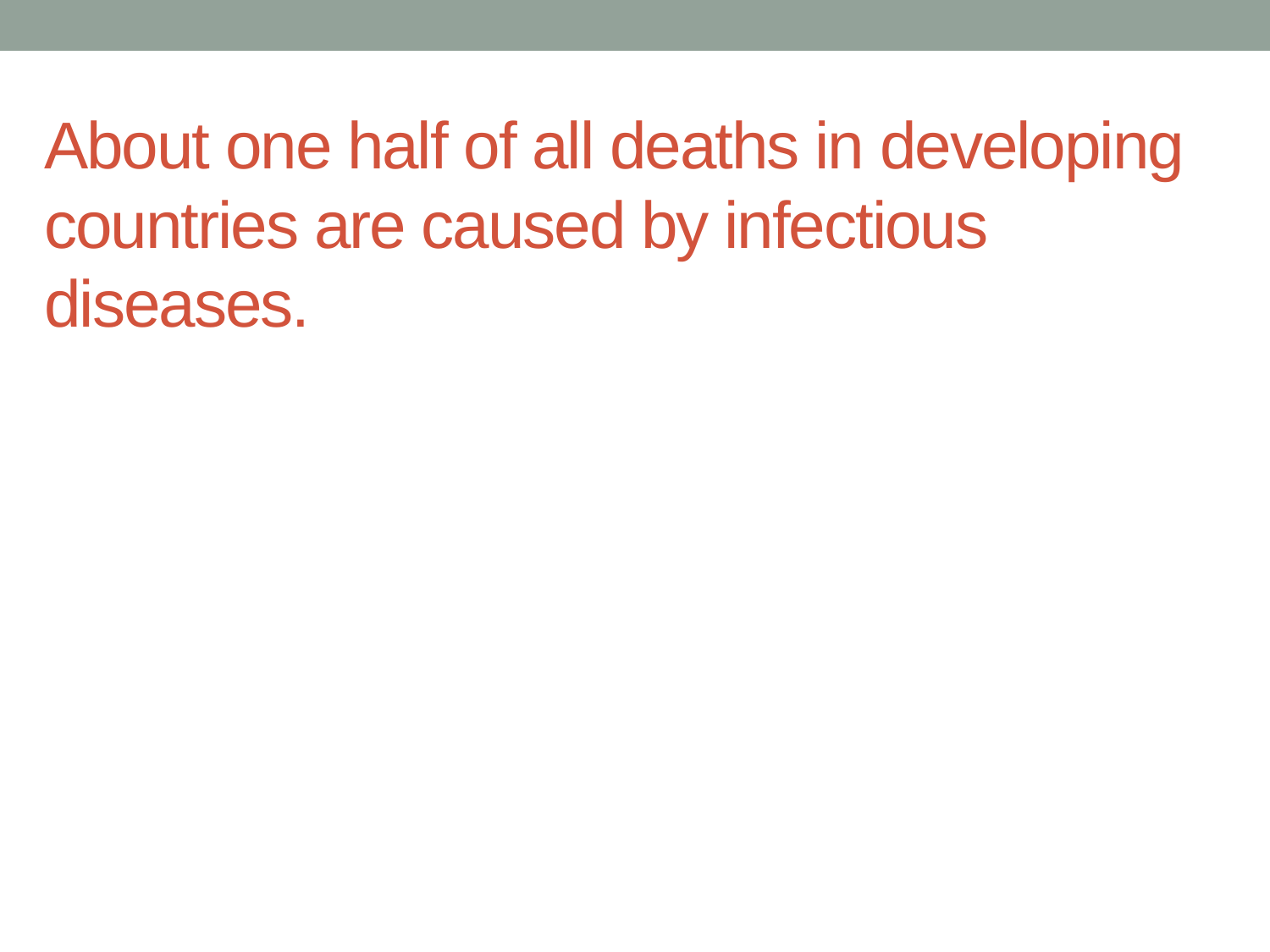

# About one half of all deaths in developing countries are caused by infectious diseases.